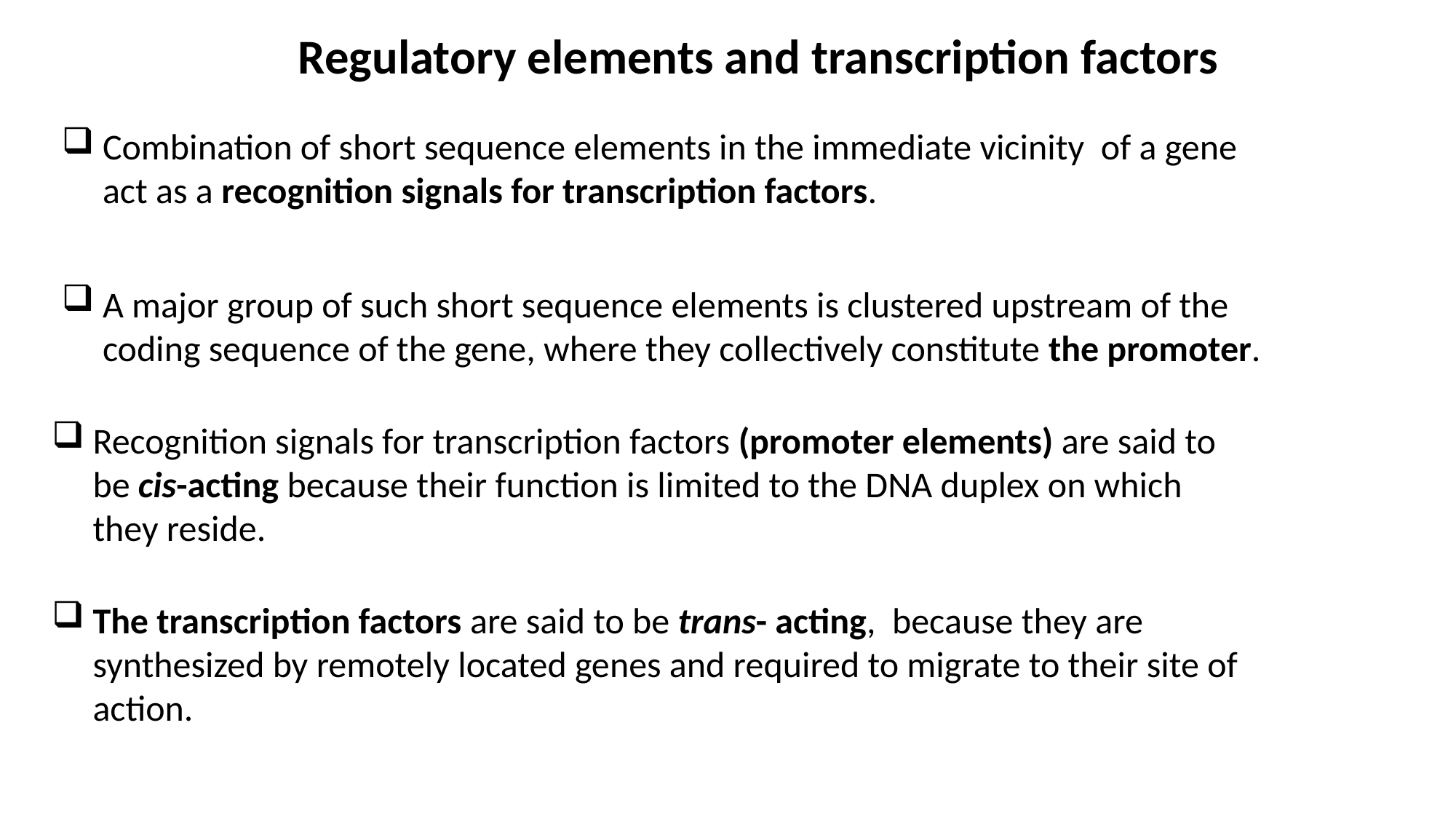

Regulatory elements and transcription factors
Combination of short sequence elements in the immediate vicinity  of a gene act as a recognition signals for transcription factors.
A major group of such short sequence elements is clustered upstream of the coding sequence of the gene, where they collectively constitute the promoter.
Recognition signals for transcription factors (promoter elements) are said to be cis-acting because their function is limited to the DNA duplex on which they reside.
The transcription factors are said to be trans- acting,  because they are synthesized by remotely located genes and required to migrate to their site of action.